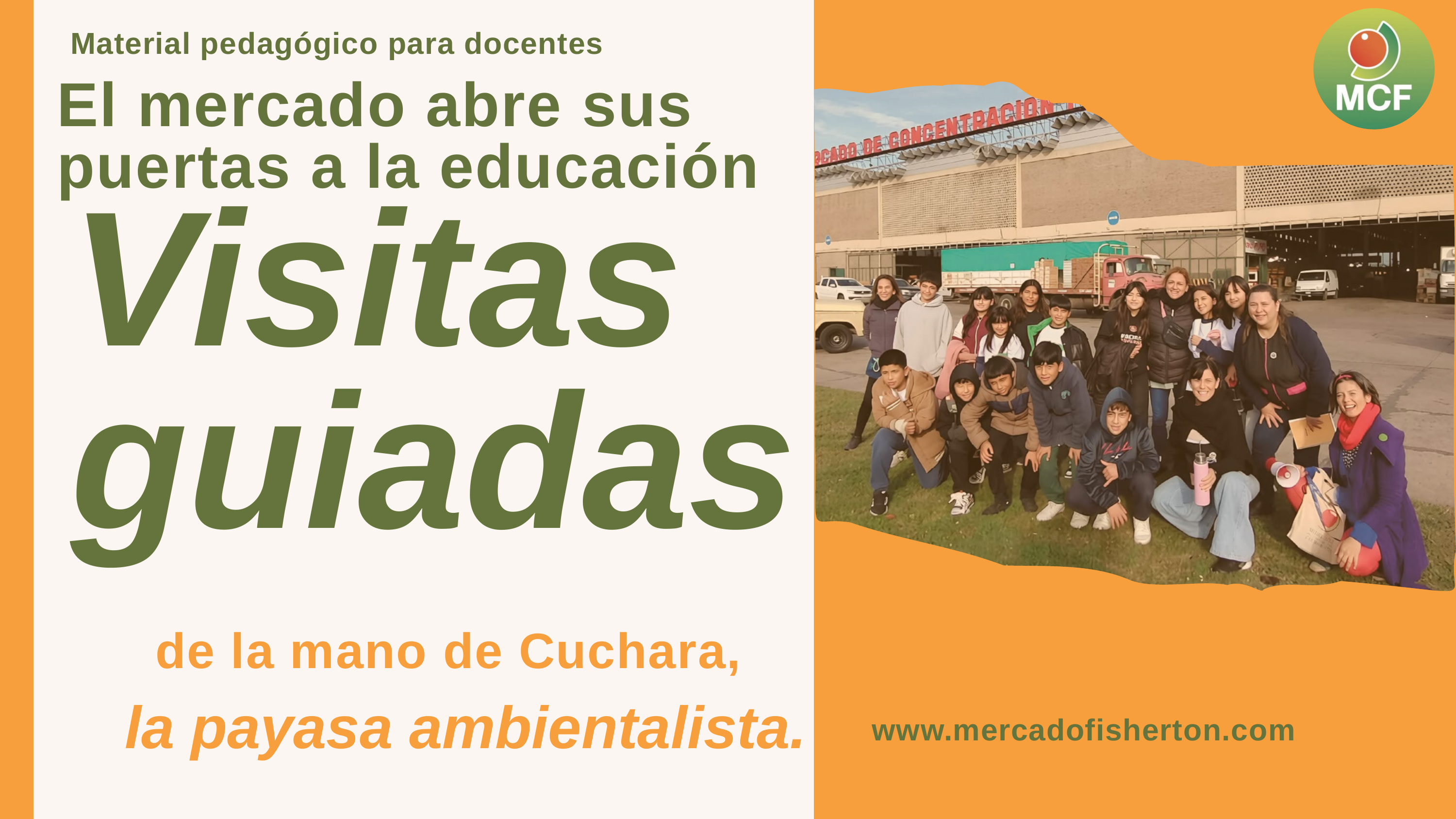

Material pedagógico para docentes
El mercado abre sus puertas a la educación

Visitas guiadas

de la mano de Cuchara,
la payasa ambientalista.
www.mercadofisherton.com